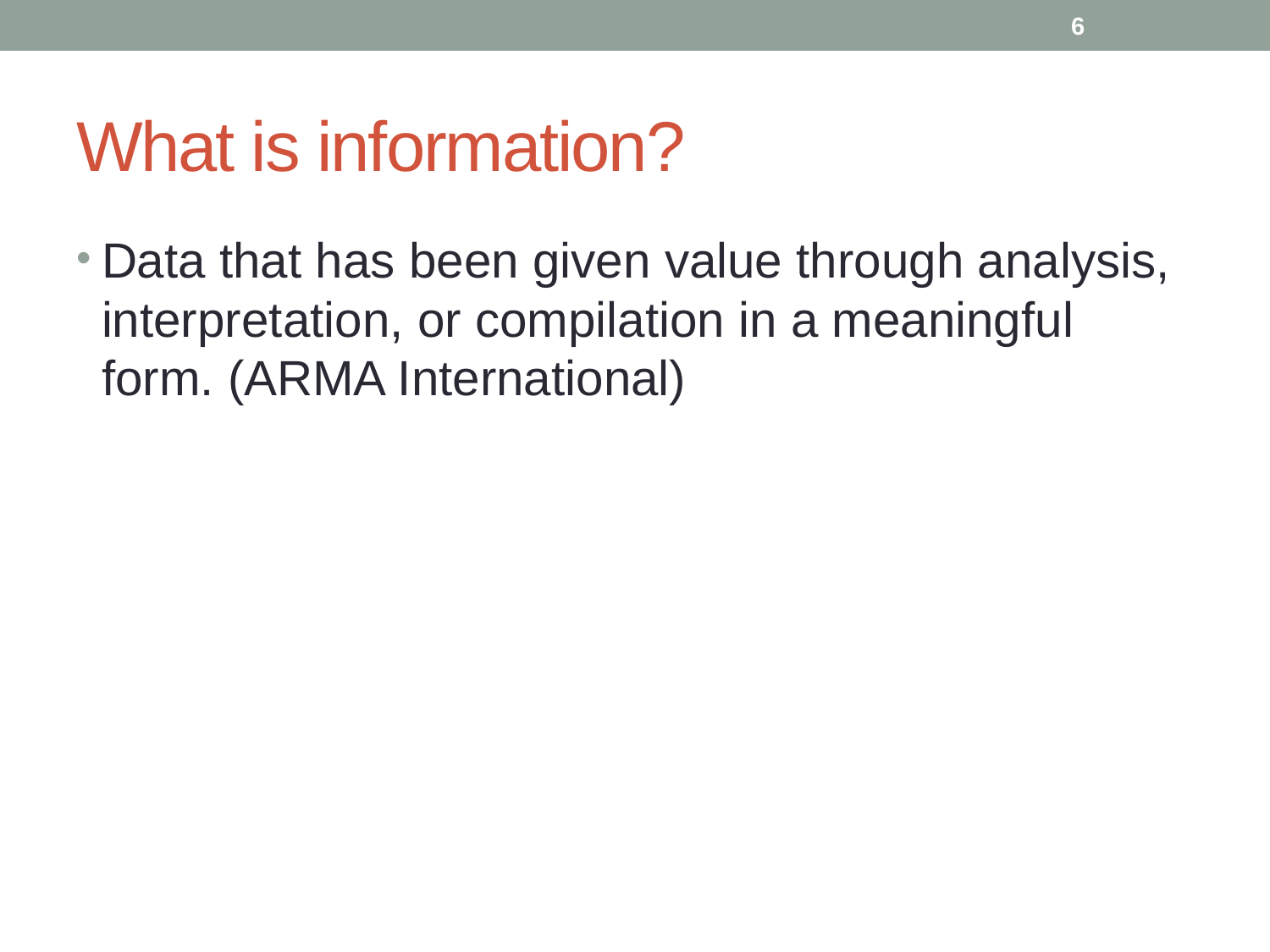

6
# What is information?
Data that has been given value through analysis, interpretation, or compilation in a meaningful form. (ARMA International)